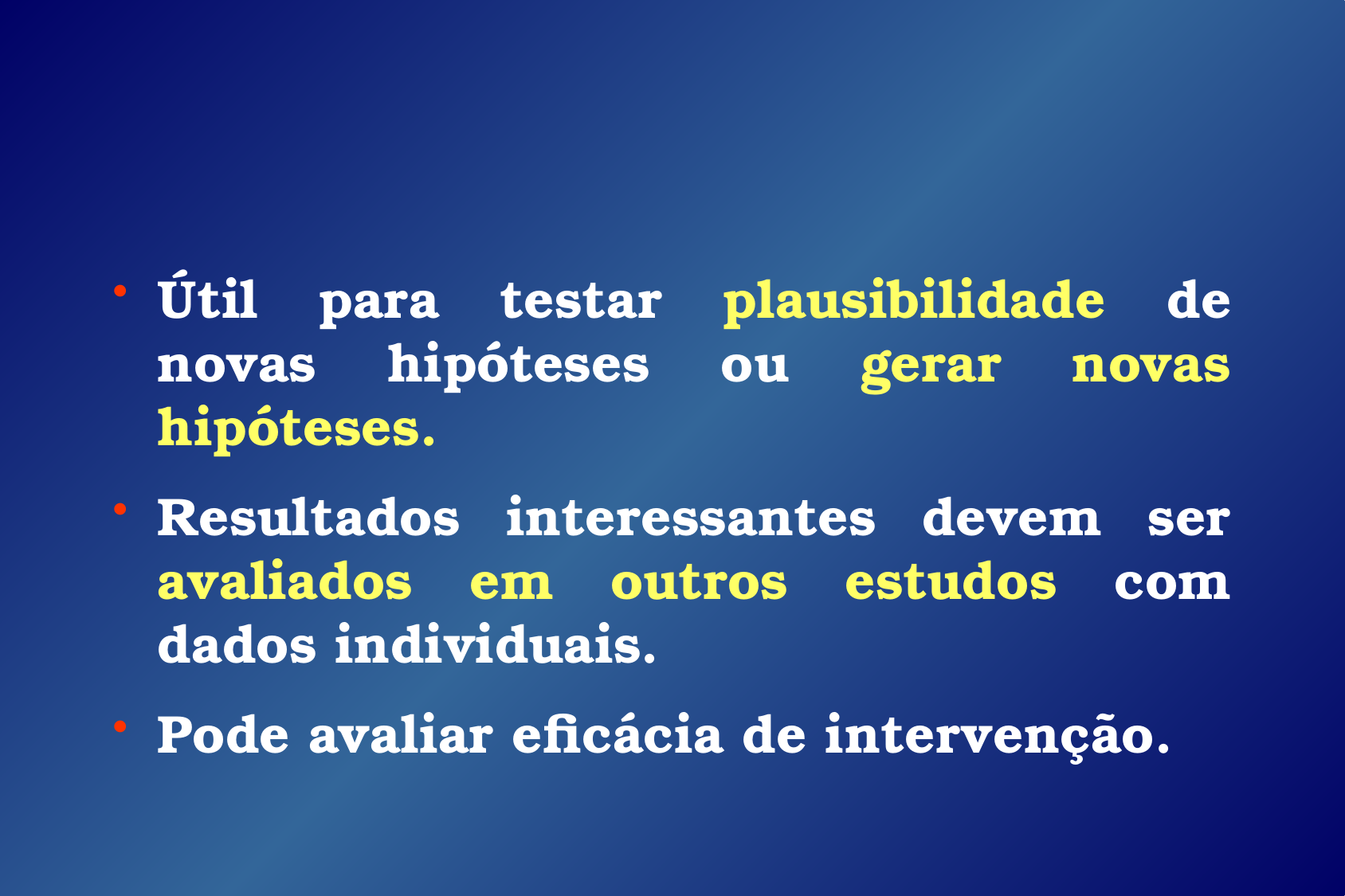

Útil para testar plausibilidade de novas hipóteses ou gerar novas hipóteses.
Resultados interessantes devem ser avaliados em outros estudos com dados individuais.
Pode avaliar eficácia de intervenção.